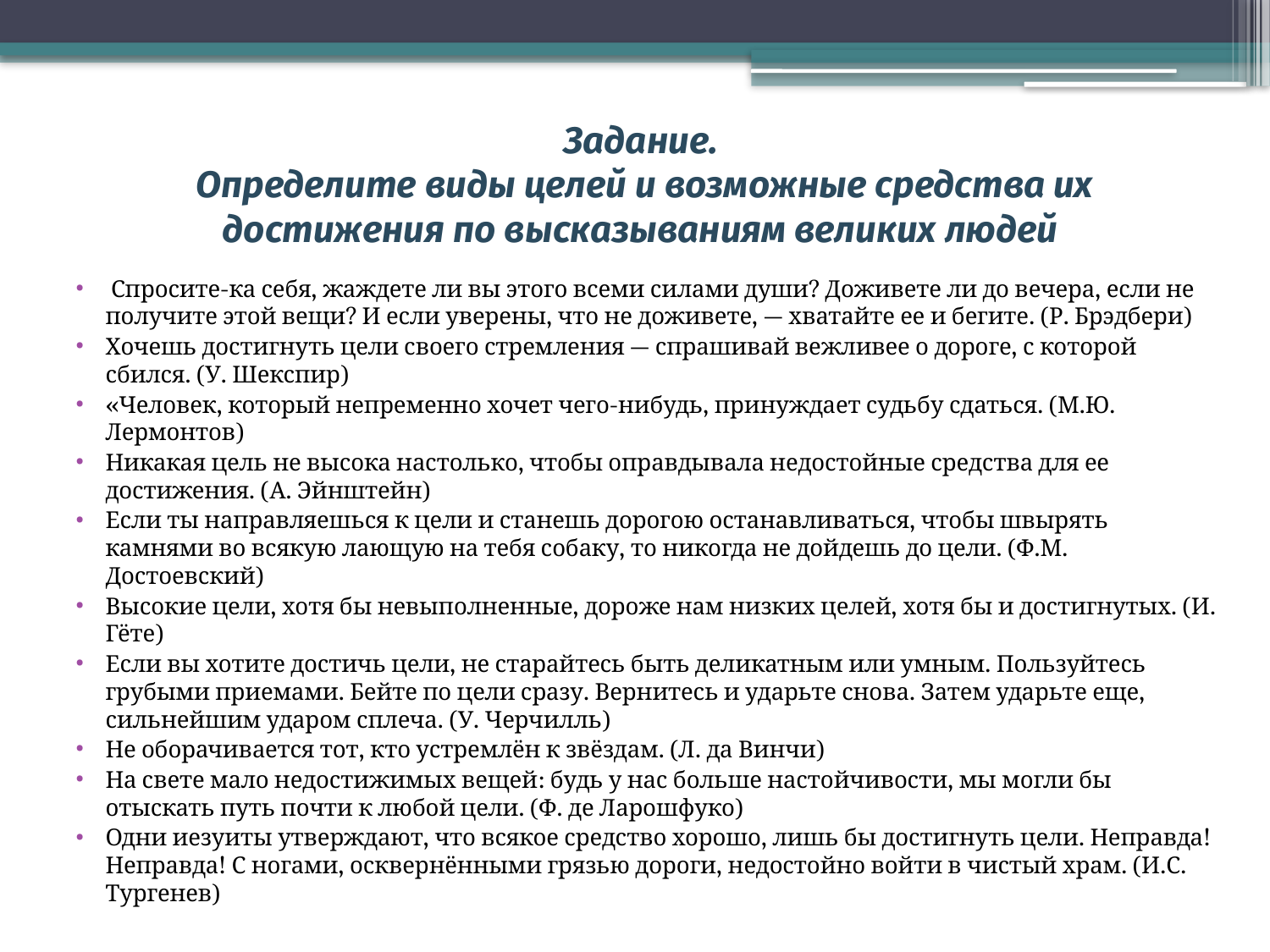

# Задание. Определите виды целей и возможные средства их достижения по высказываниям великих людей
 Спросите-ка себя, жаждете ли вы этого всеми силами души? Доживете ли до вечера, если не получите этой вещи? И если уверены, что не доживете, — хватайте ее и бегите. (Р. Брэдбери)
Хочешь достигнуть цели своего стремления — спрашивай вежливее о дороге, с которой сбился. (У. Шекспир)
«Человек, который непременно хочет чего-нибудь, принуждает судьбу сдаться. (М.Ю. Лермонтов)
Никакая цель не высока настолько, чтобы оправдывала недостойные средства для ее достижения. (А. Эйнштейн)
Если ты направляешься к цели и станешь дорогою останавливаться, чтобы швырять камнями во всякую лающую на тебя собаку, то никогда не дойдешь до цели. (Ф.М. Достоевский)
Высокие цели, хотя бы невыполненные, дороже нам низких целей, хотя бы и достигнутых. (И. Гёте)
Если вы хотите достичь цели, не старайтесь быть деликатным или умным. Пользуйтесь грубыми приемами. Бейте по цели сразу. Вернитесь и ударьте снова. Затем ударьте еще, сильнейшим ударом сплеча. (У. Черчилль)
Не оборачивается тот, кто устремлён к звёздам. (Л. да Винчи)
На свете мало недостижимых вещей: будь у нас больше настойчивости, мы могли бы отыскать путь почти к любой цели. (Ф. де Ларошфуко)
Одни иезуиты утверждают, что всякое средство хорошо, лишь бы достигнуть цели. Неправда! Неправда! С ногами, осквернёнными грязью дороги, недостойно войти в чистый храм. (И.С. Тургенев)